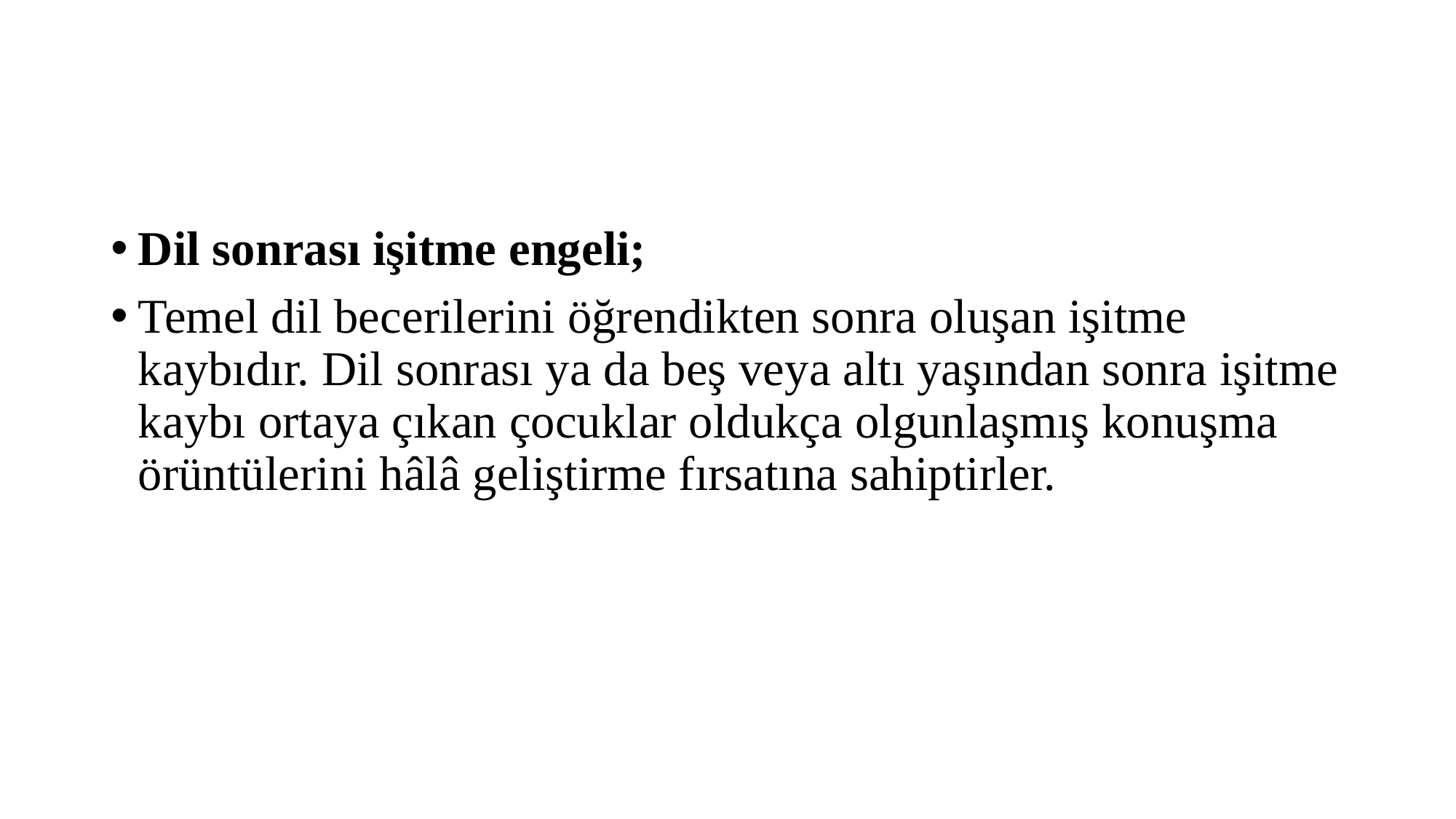

#
Dil sonrası işitme engeli;
Temel dil becerilerini öğrendikten sonra oluşan işitme kaybıdır. Dil sonrası ya da beş veya altı yaşından sonra işitme kaybı ortaya çıkan çocuklar oldukça olgunlaşmış konuşma örüntülerini hâlâ geliştirme fırsatına sahiptirler.